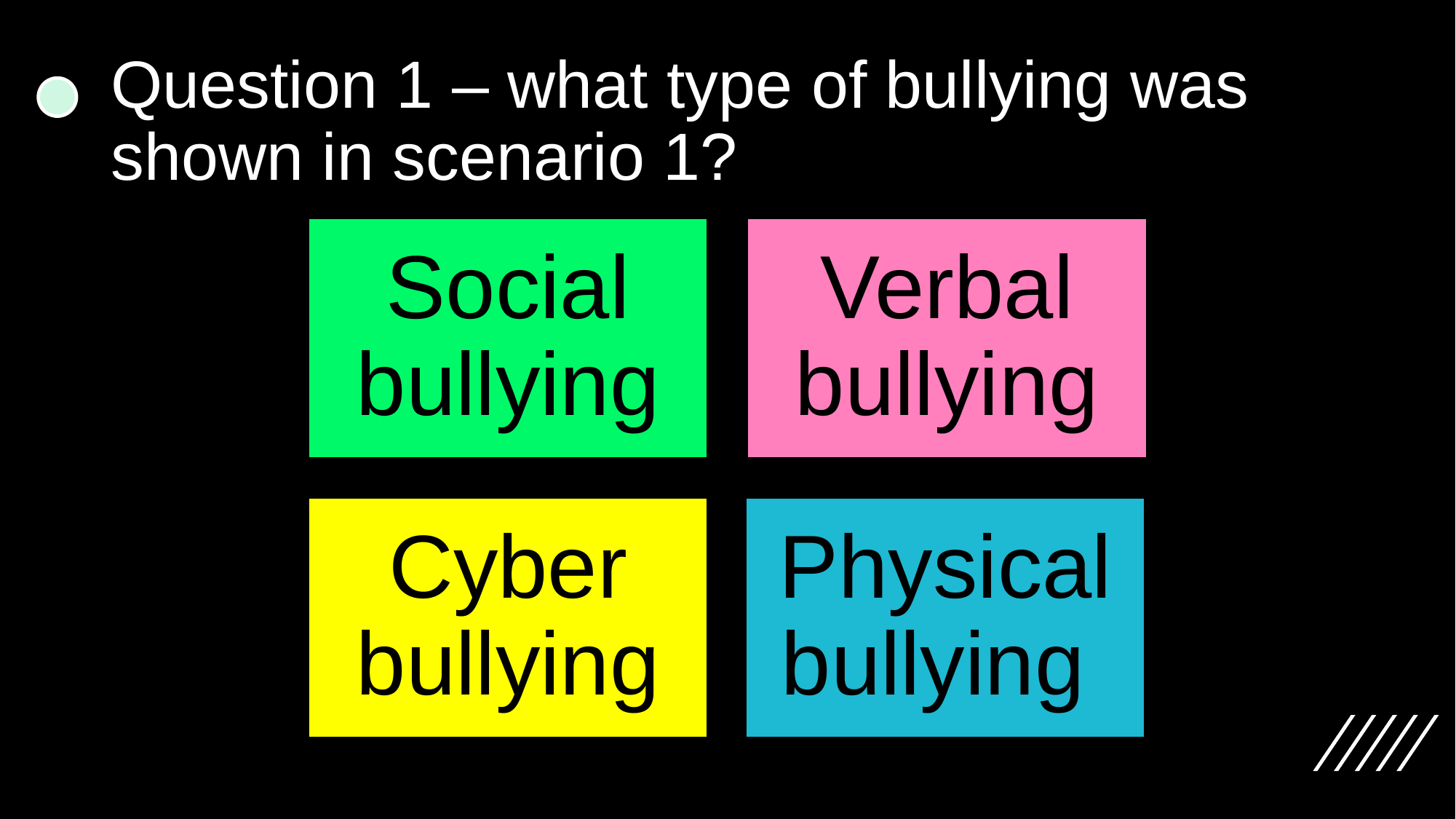

# Question 1 – what type of bullying was shown in scenario 1?
Social bullying
Verbal bullying
Cyber bullying
Physical bullying